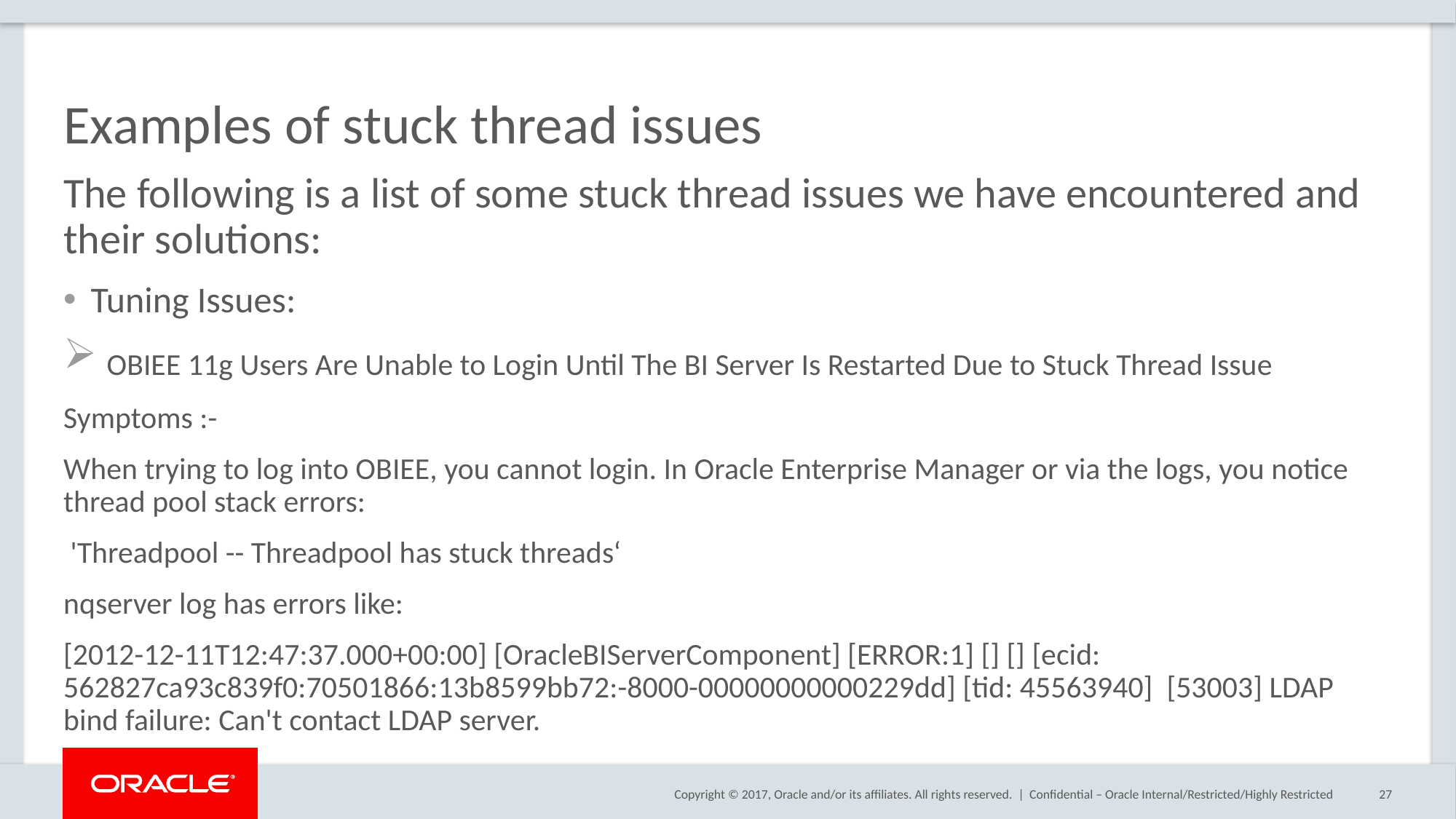

# Examples of stuck thread issues
The following is a list of some stuck thread issues we have encountered and their solutions:
Tuning Issues:
 OBIEE 11g Users Are Unable to Login Until The BI Server Is Restarted Due to Stuck Thread Issue
Symptoms :-
When trying to log into OBIEE, you cannot login. In Oracle Enterprise Manager or via the logs, you notice thread pool stack errors:
 'Threadpool -- Threadpool has stuck threads‘
nqserver log has errors like:
[2012-12-11T12:47:37.000+00:00] [OracleBIServerComponent] [ERROR:1] [] [] [ecid: 562827ca93c839f0:70501866:13b8599bb72:-8000-00000000000229dd] [tid: 45563940]  [53003] LDAP bind failure: Can't contact LDAP server.
Confidential – Oracle Internal/Restricted/Highly Restricted
27